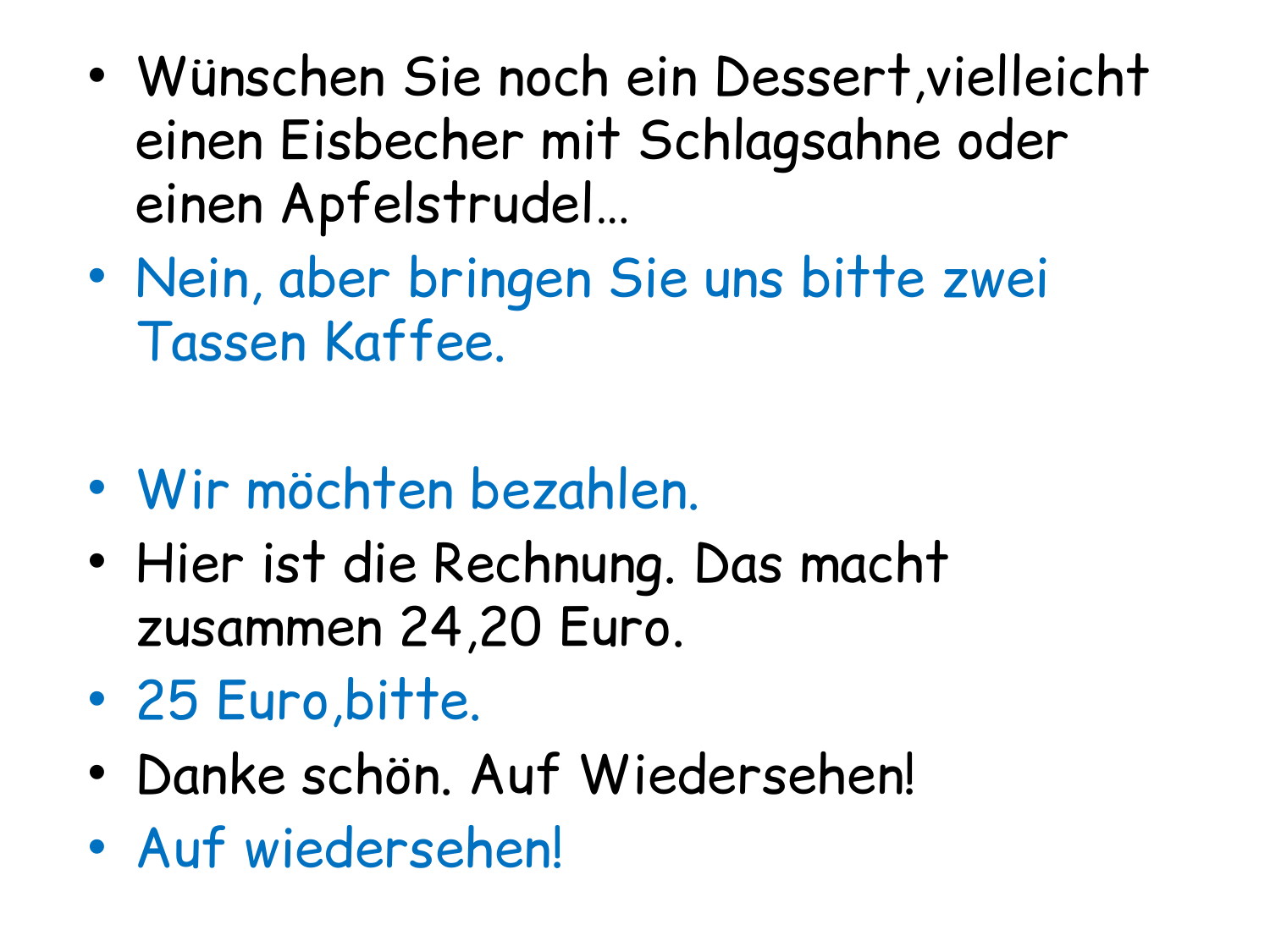

Wünschen Sie noch ein Dessert,vielleicht einen Eisbecher mit Schlagsahne oder einen Apfelstrudel…
Nein, aber bringen Sie uns bitte zwei Tassen Kaffee.

Wir möchten bezahlen.
Hier ist die Rechnung. Das macht zusammen 24,20 Euro.
25 Euro,bitte.
Danke schön. Auf Wiedersehen!
Auf wiedersehen!